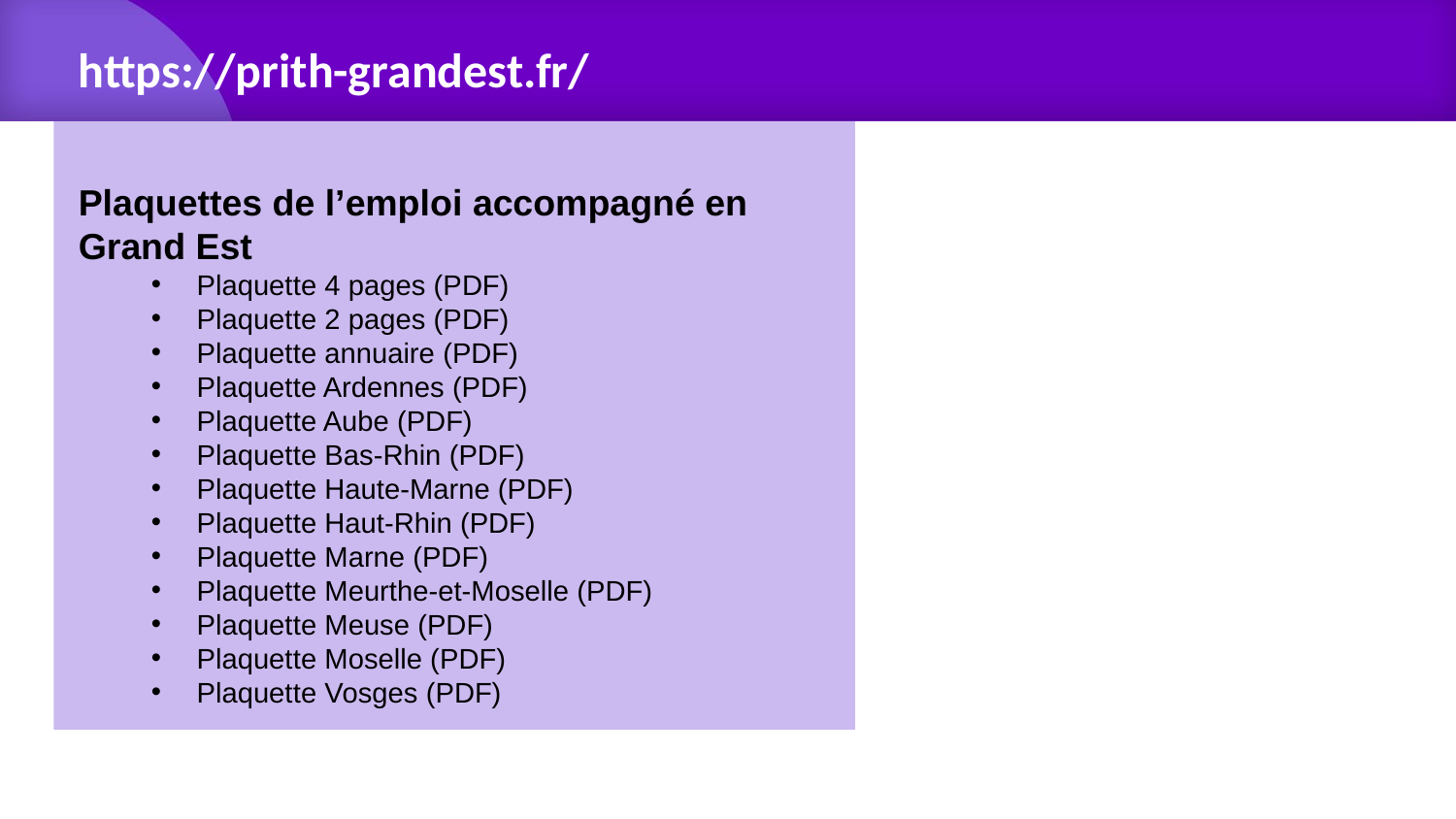

https://prith-grandest.fr/
Plaquettes de l’emploi accompagné en Grand Est
Plaquette 4 pages (PDF)
Plaquette 2 pages (PDF)
Plaquette annuaire (PDF)
Plaquette Ardennes (PDF)
Plaquette Aube (PDF)
Plaquette Bas-Rhin (PDF)
Plaquette Haute-Marne (PDF)
Plaquette Haut-Rhin (PDF)
Plaquette Marne (PDF)
Plaquette Meurthe-et-Moselle (PDF)
Plaquette Meuse (PDF)
Plaquette Moselle (PDF)
Plaquette Vosges (PDF)